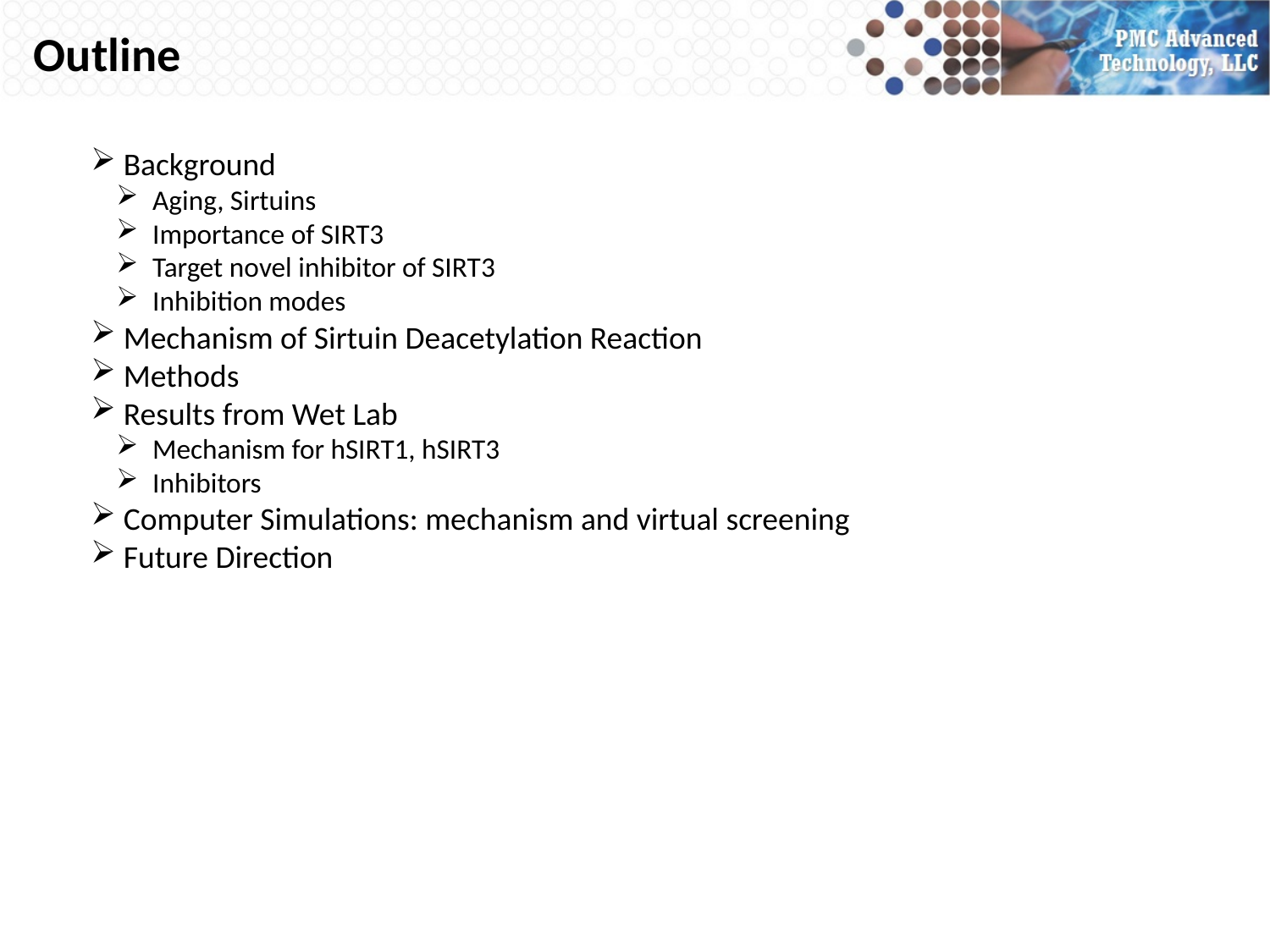

Outline
 Background
 Aging, Sirtuins
 Importance of SIRT3
 Target novel inhibitor of SIRT3
 Inhibition modes
 Mechanism of Sirtuin Deacetylation Reaction
 Methods
 Results from Wet Lab
 Mechanism for hSIRT1, hSIRT3
 Inhibitors
 Computer Simulations: mechanism and virtual screening
 Future Direction